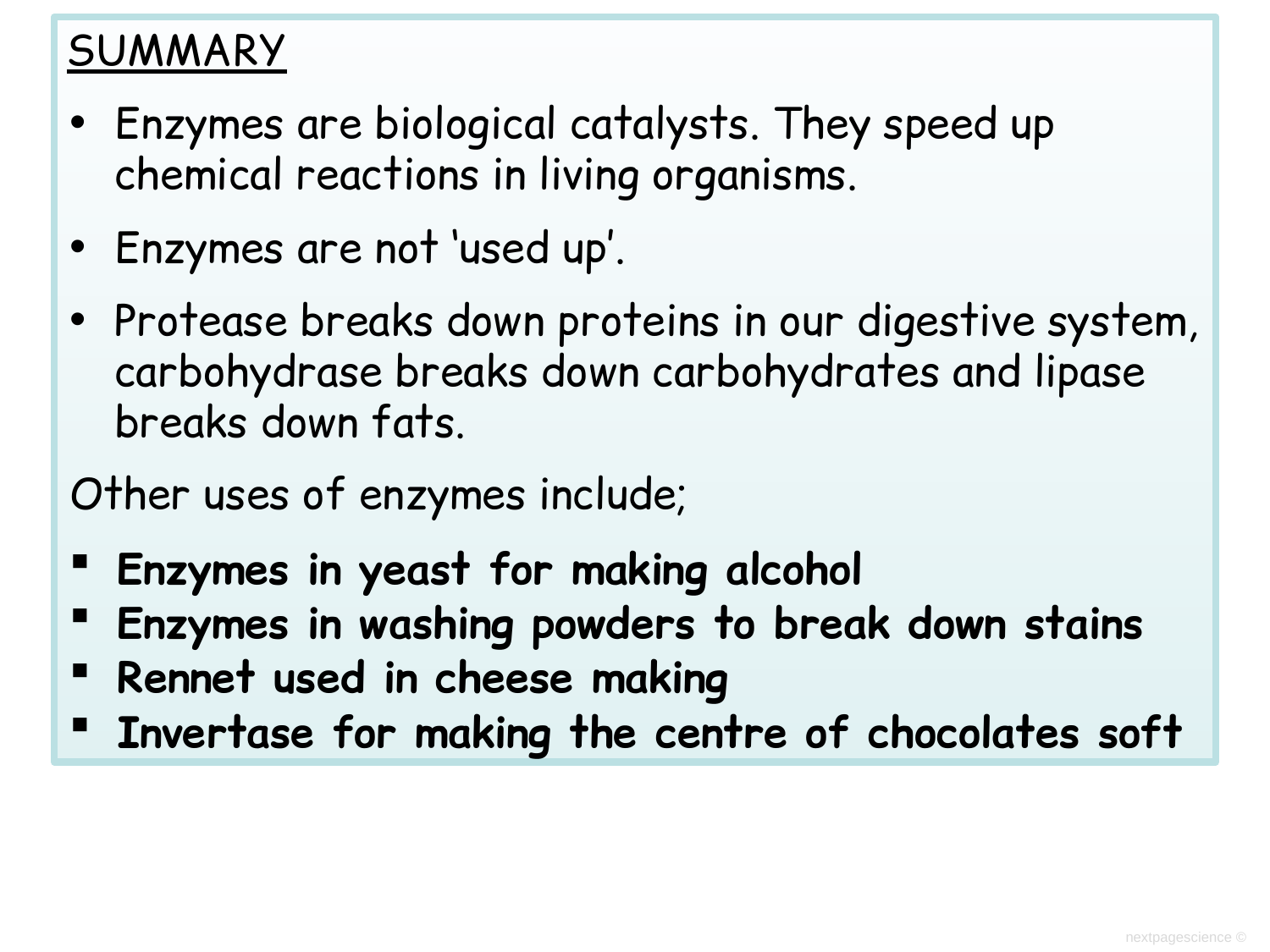

SUMMARY

Enzymes are biological catalysts. They speed up chemical reactions in living organisms.

Enzymes are not ‘used up’.

Protease breaks down proteins in our digestive system, carbohydrase breaks down carbohydrates and lipase breaks down fats.

Other uses of enzymes include;

Enzymes in yeast for making alcohol
Enzymes in washing powders to break down stains
Rennet used in cheese making
Invertase for making the centre of chocolates soft
nextpagescience ©